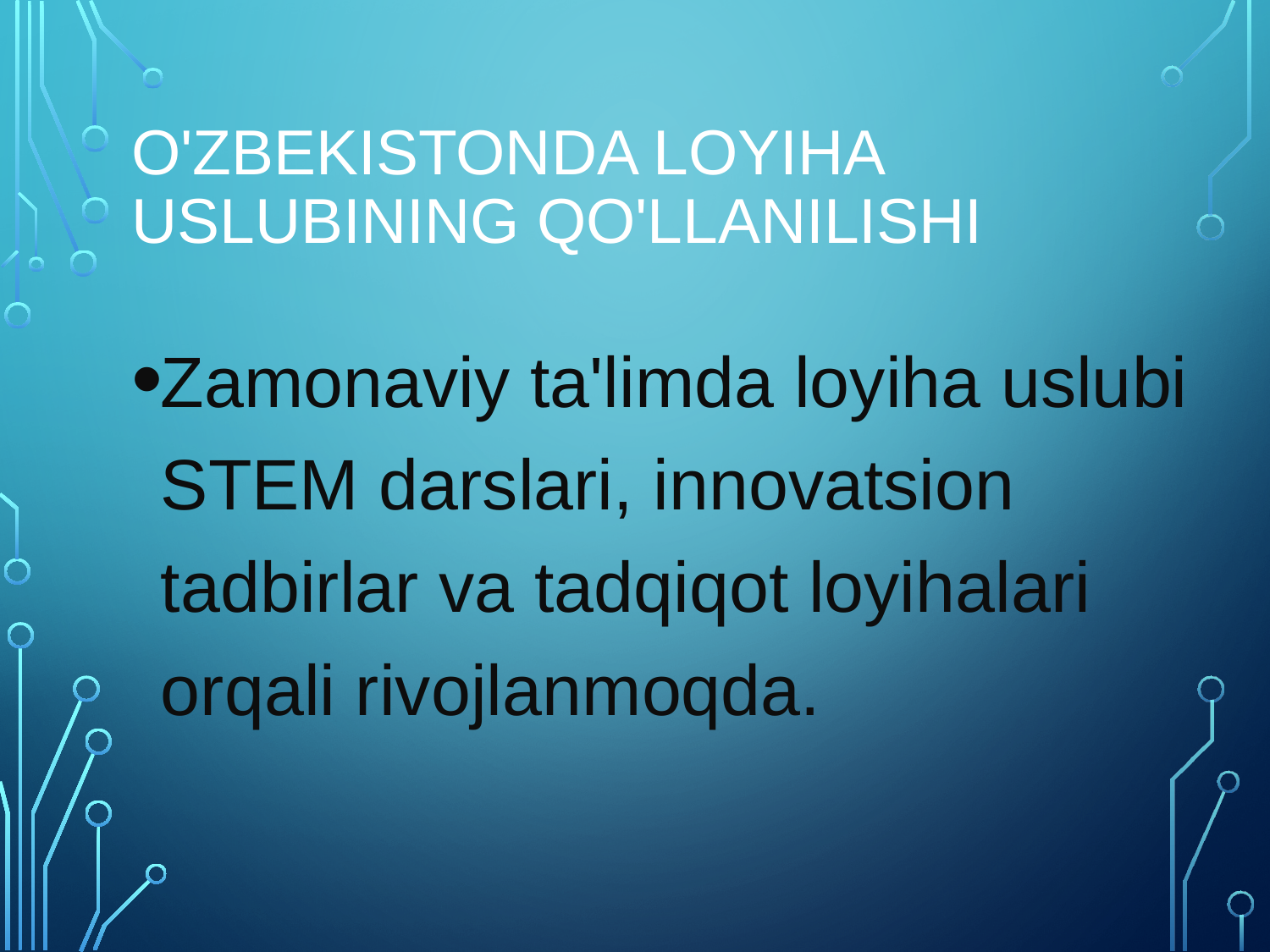

# O'zbekistonda loyiha uslubining qo'llanilishi
Zamonaviy ta'limda loyiha uslubi STEM darslari, innovatsion tadbirlar va tadqiqot loyihalari orqali rivojlanmoqda.